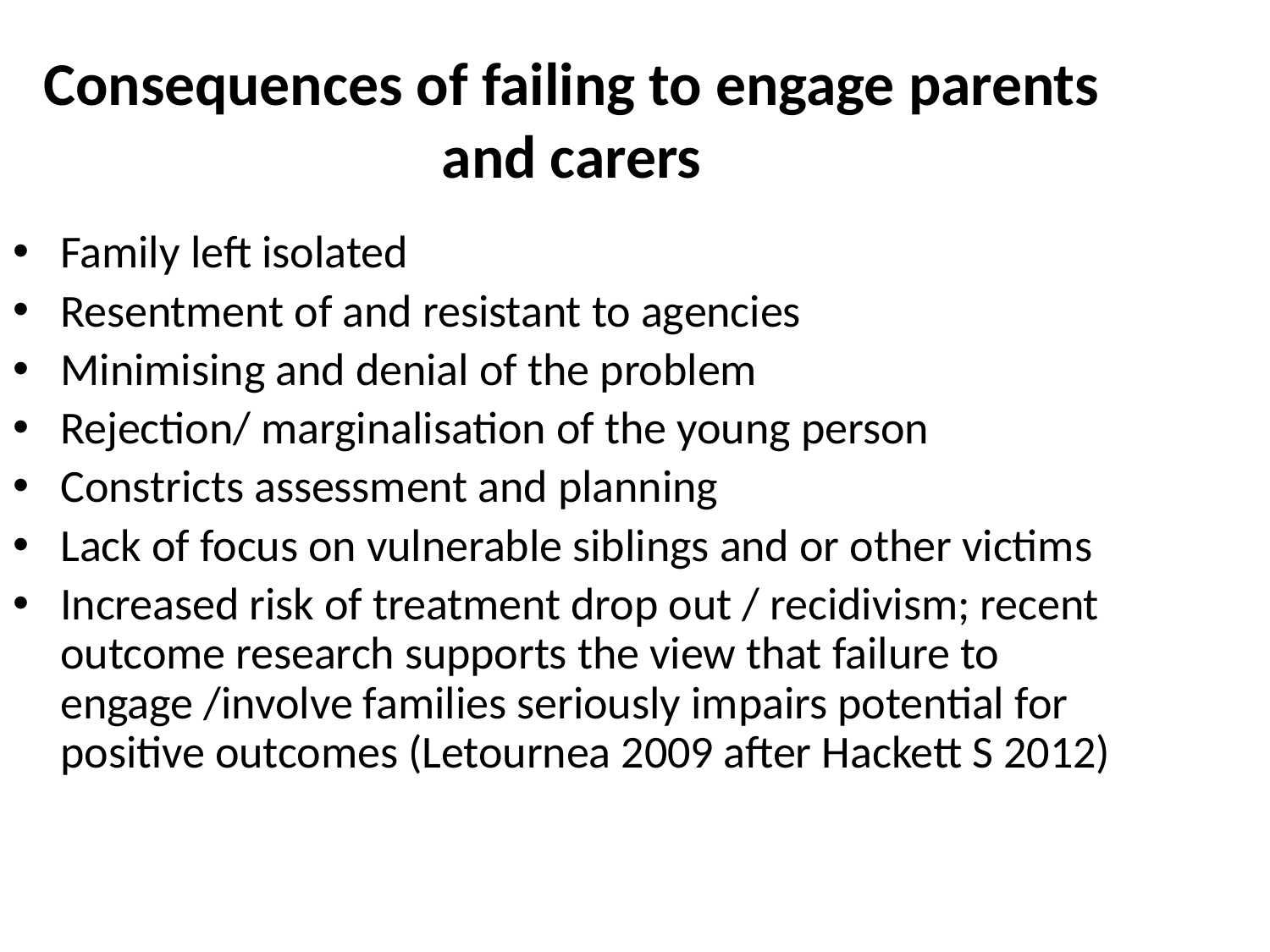

Consequences of failing to engage parents and carers
Family left isolated
Resentment of and resistant to agencies
Minimising and denial of the problem
Rejection/ marginalisation of the young person
Constricts assessment and planning
Lack of focus on vulnerable siblings and or other victims
Increased risk of treatment drop out / recidivism; recent outcome research supports the view that failure to engage /involve families seriously impairs potential for positive outcomes (Letournea 2009 after Hackett S 2012)